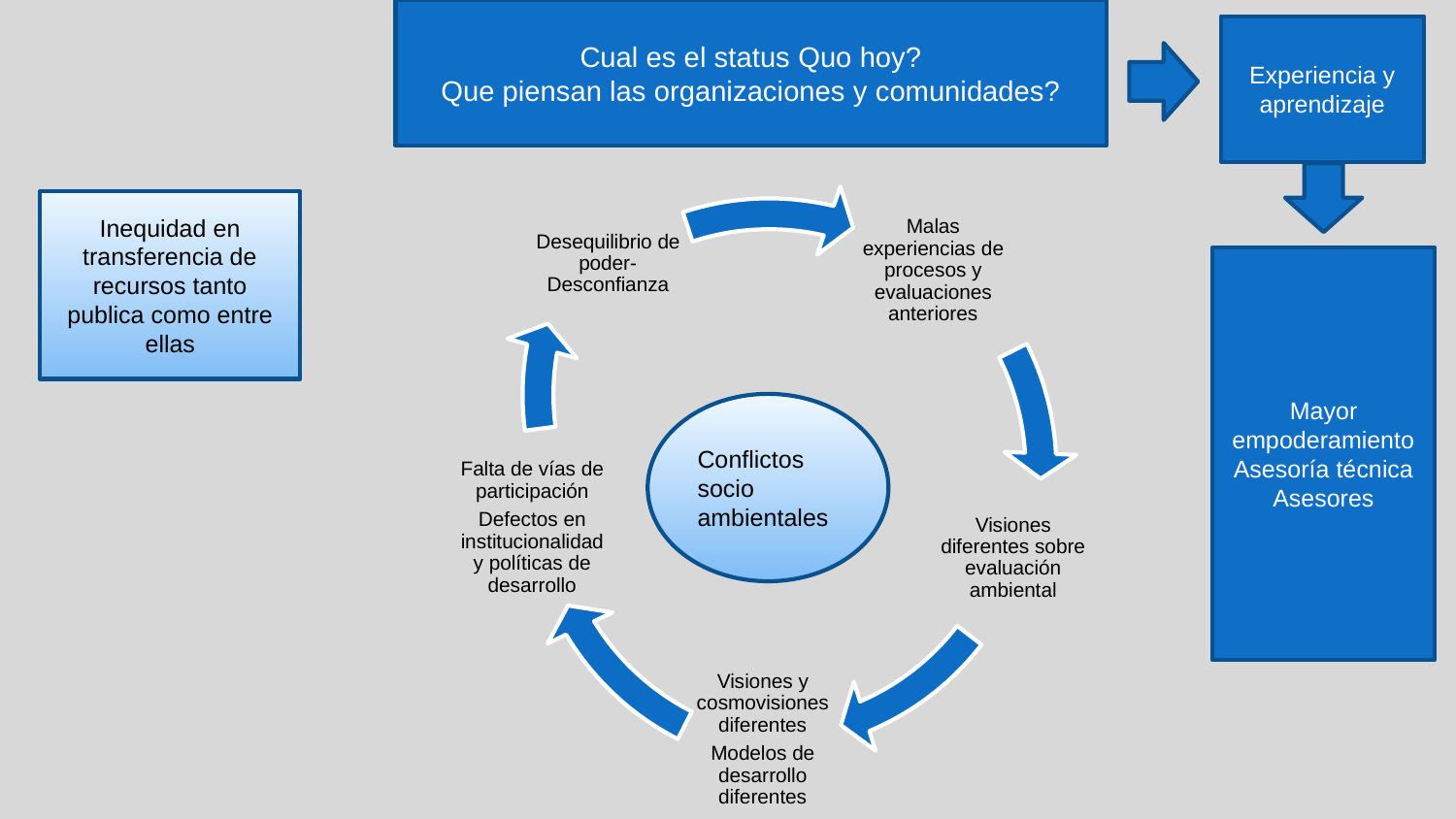

Cual es el status Quo hoy?
Que piensan las organizaciones y comunidades?
Experiencia y aprendizaje

Desequilibrio de poder-Desconfianza

Malas experiencias de procesos y evaluaciones anteriores

Falta de vías de participación
Defectos en institucionalidad y políticas de desarrollo

Visiones diferentes sobre evaluación ambiental

Visiones y cosmovisiones diferentes
Modelos de desarrollo diferentes

Inequidad en transferencia de recursos tanto publica como entre ellas
Mayor empoderamiento
Asesoría técnica
Asesores
Conflictos socio ambientales